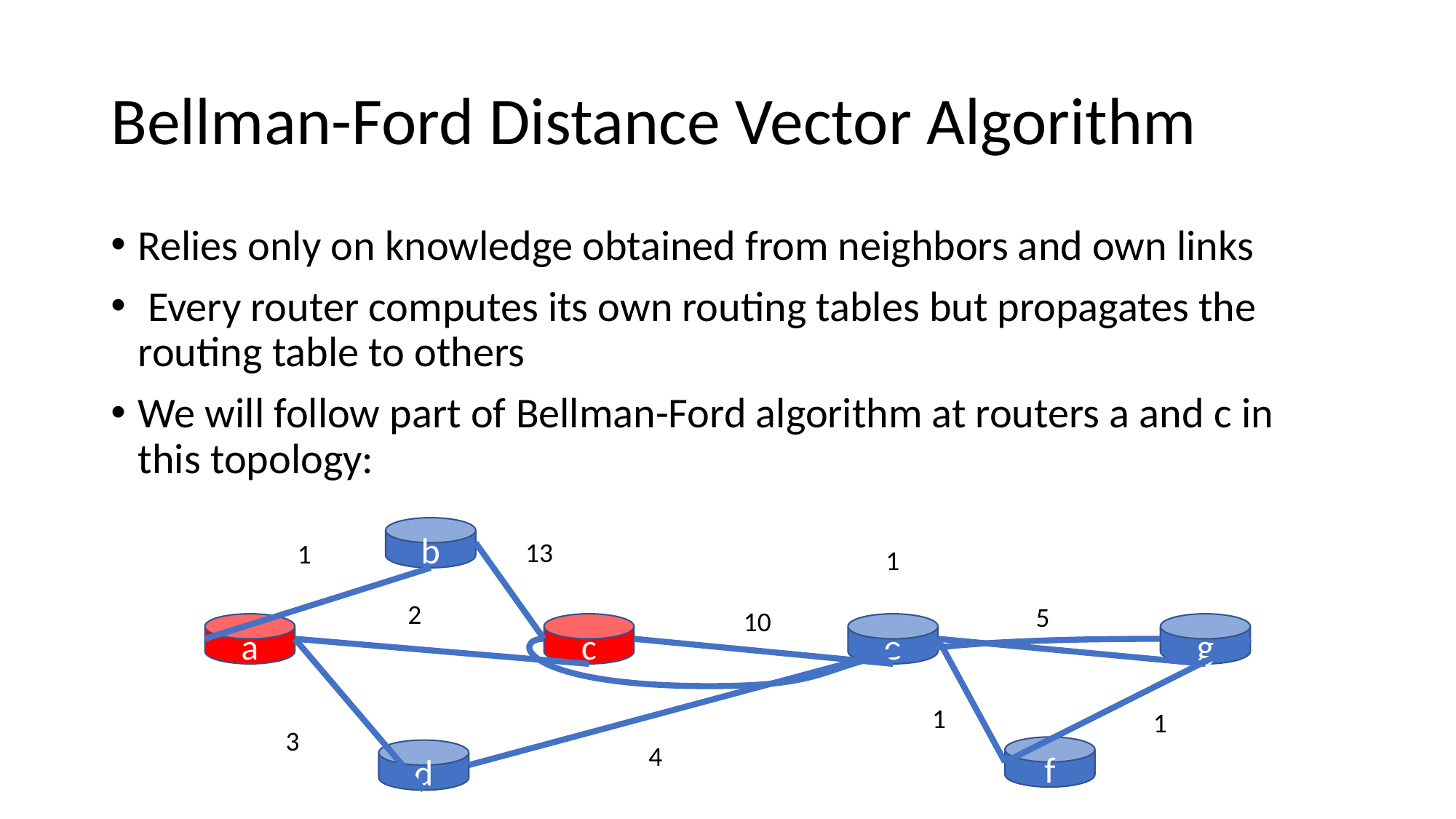

# Bellman-Ford Distance Vector Algorithm
Relies only on knowledge obtained from neighbors and own links
 Every router computes its own routing tables but propagates the routing table to others
We will follow part of Bellman-Ford algorithm at routers a and c in this topology:

b
13
1
1
2
5
10
g
c
e
a
1
1
3
4
f
d